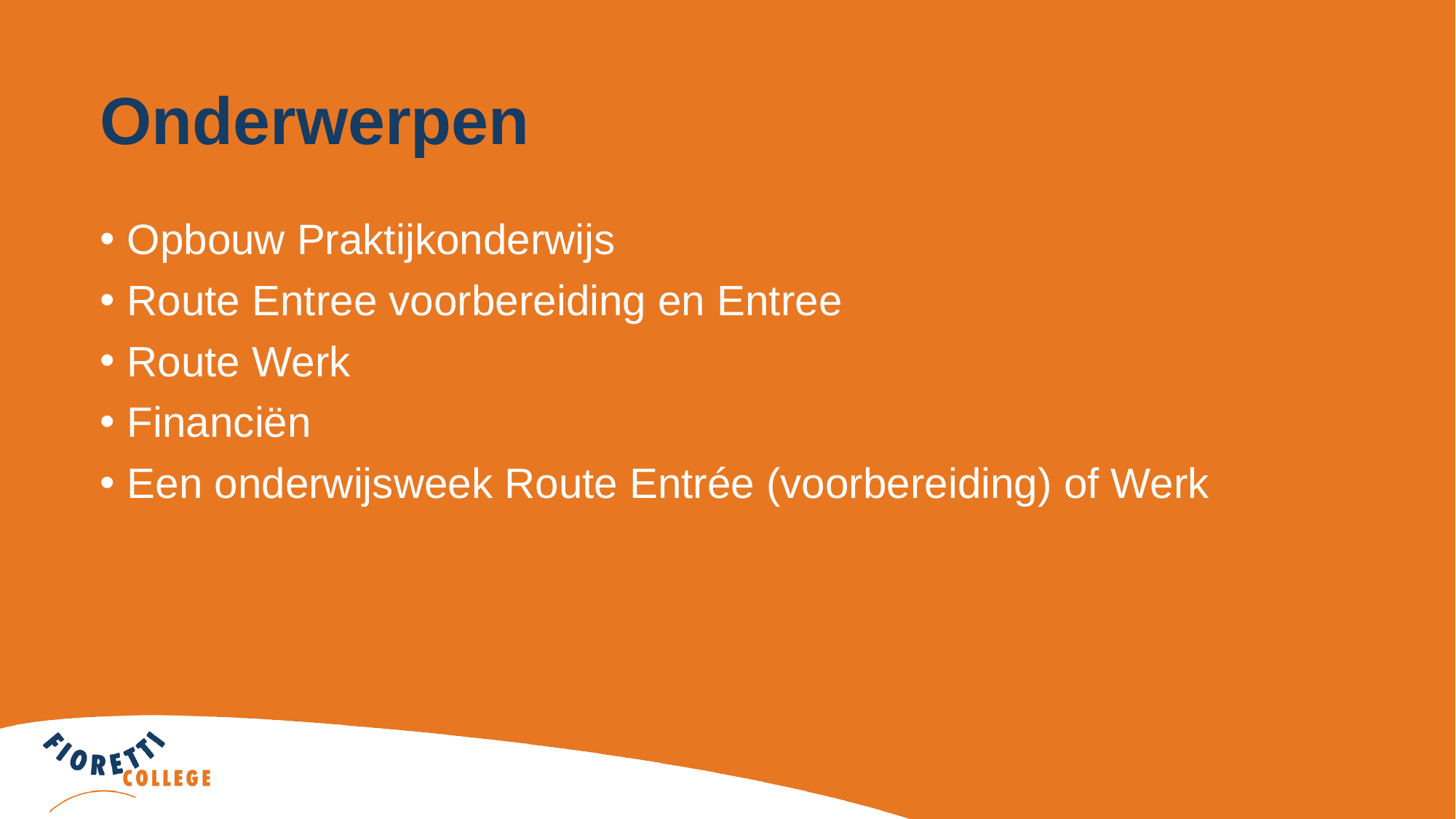

# Onderwerpen
Opbouw Praktijkonderwijs
Route Entree voorbereiding en Entree
Route Werk
Financiën
Een onderwijsweek Route Entrée (voorbereiding) of Werk